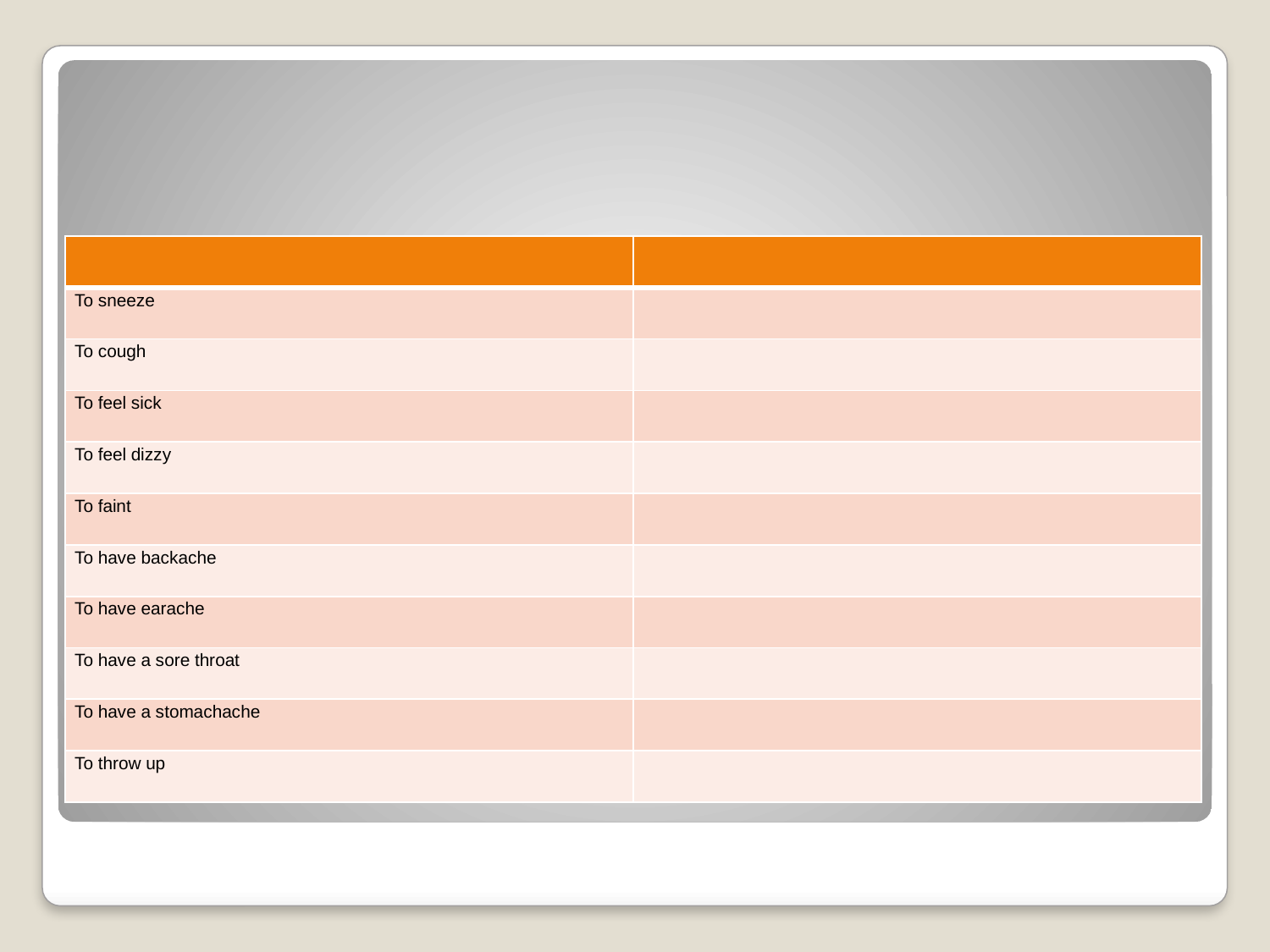

#
|  |  |
| --- | --- |
| To sneeze |  |
| To cough |  |
| To feel sick |  |
| To feel dizzy |  |
| To faint |  |
| To have backache |  |
| To have earache |  |
| To have a sore throat |  |
| To have a stomachache |  |
| To throw up |  |